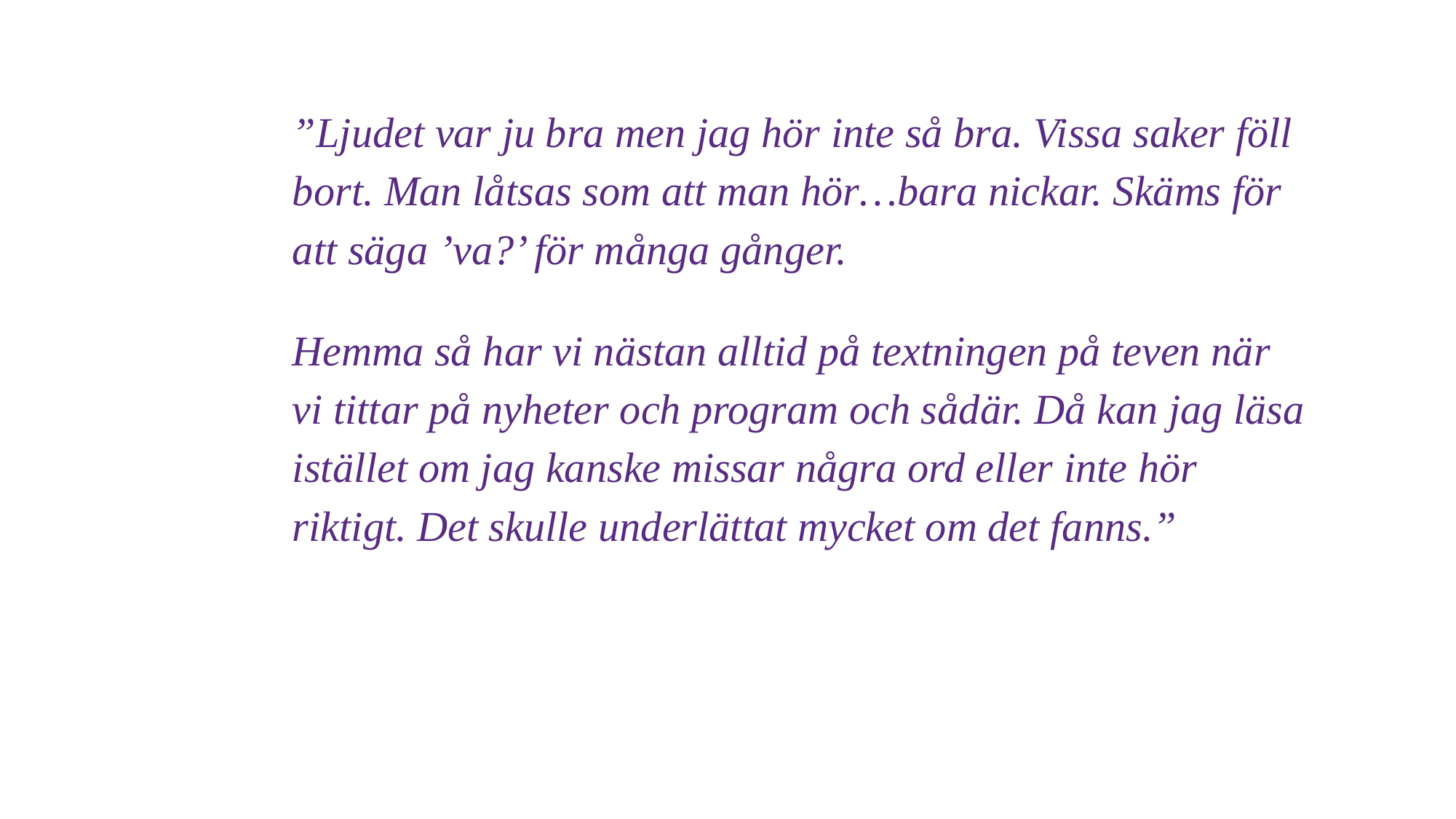

”Ljudet var ju bra men jag hör inte så bra. Vissa saker föll bort. Man låtsas som att man hör…bara nickar. Skäms för att säga ’va?’ för många gånger.
Hemma så har vi nästan alltid på textningen på teven när vi tittar på nyheter och program och sådär. Då kan jag läsa istället om jag kanske missar några ord eller inte hör riktigt. Det skulle underlättat mycket om det fanns.”